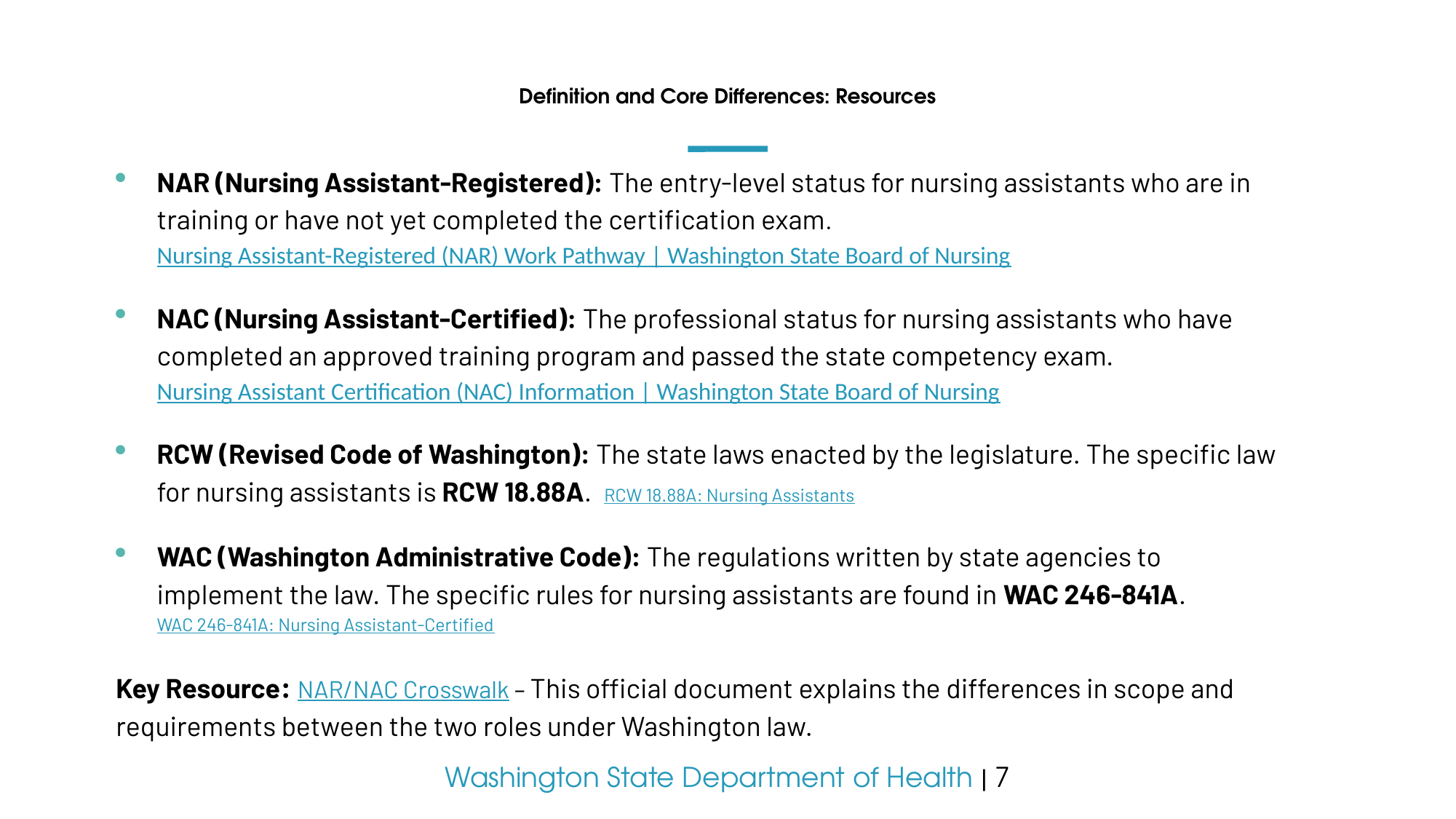

# Definition and Core Differences: Resources
NAR (Nursing Assistant-Registered): The entry-level status for nursing assistants who are in training or have not yet completed the certification exam. Nursing Assistant-Registered (NAR) Work Pathway | Washington State Board of Nursing
NAC (Nursing Assistant-Certified): The professional status for nursing assistants who have completed an approved training program and passed the state competency exam. Nursing Assistant Certification (NAC) Information | Washington State Board of Nursing
RCW (Revised Code of Washington): The state laws enacted by the legislature. The specific law for nursing assistants is RCW 18.88A.  RCW 18.88A: Nursing Assistants
WAC (Washington Administrative Code): The regulations written by state agencies to implement the law. The specific rules for nursing assistants are found in WAC 246-841A.  WAC 246-841A: Nursing Assistant-Certified
Key Resource: NAR/NAC Crosswalk – This official document explains the differences in scope and requirements between the two roles under Washington law.